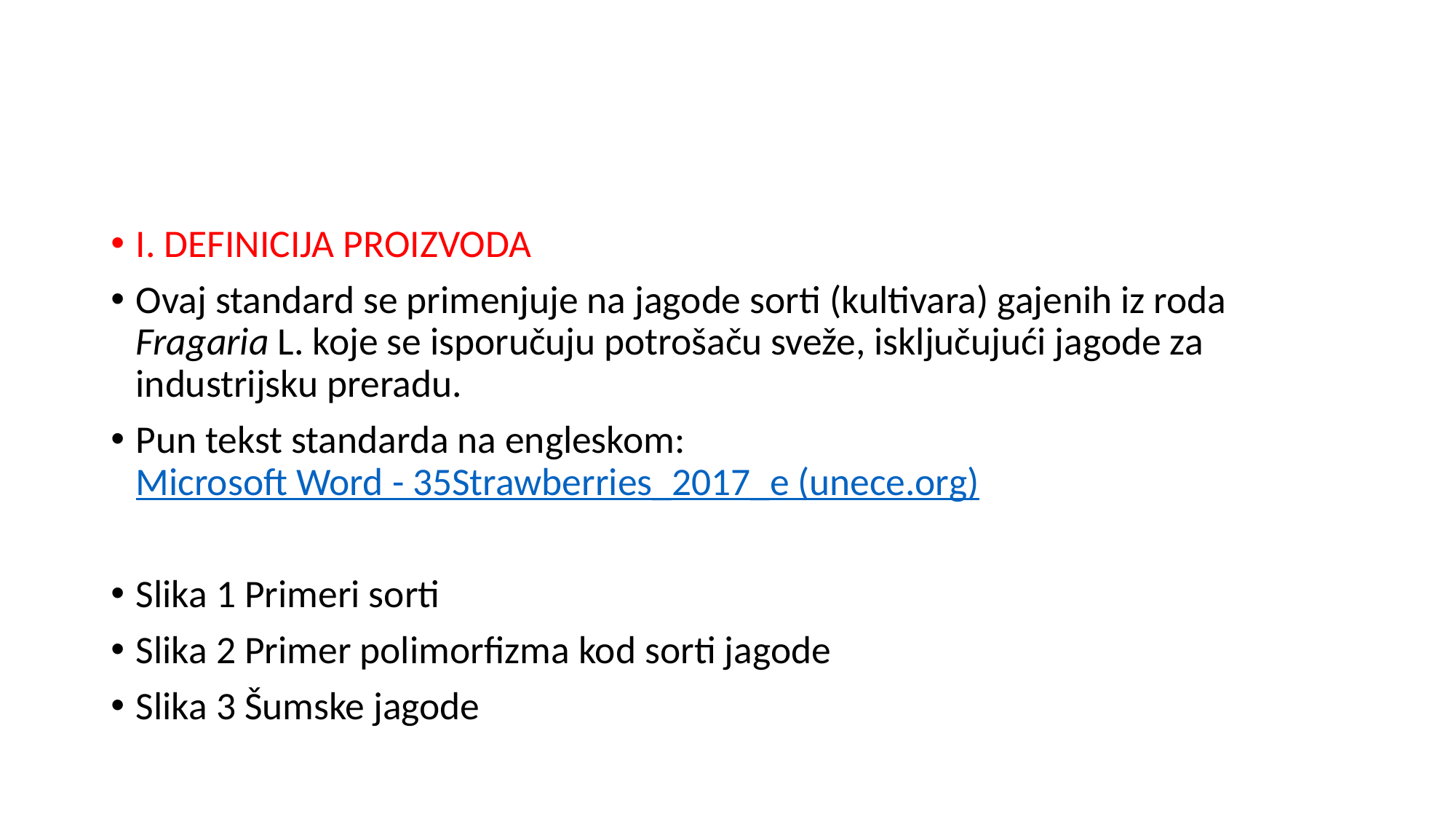

I. DEFINICIJA PROIZVODA
Ovaj standard se primenjuje na jagode sorti (kultivara) gajenih iz roda Fragaria L. koje se isporučuju potrošaču sveže, isključujući jagode za industrijsku preradu.
Pun tekst standarda na engleskom: Microsoft Word - 35Strawberries_2017_e (unece.org)

Slika 1 Primeri sorti
Slika 2 Primer polimorfizma kod sorti jagode
Slika 3 Šumske jagode